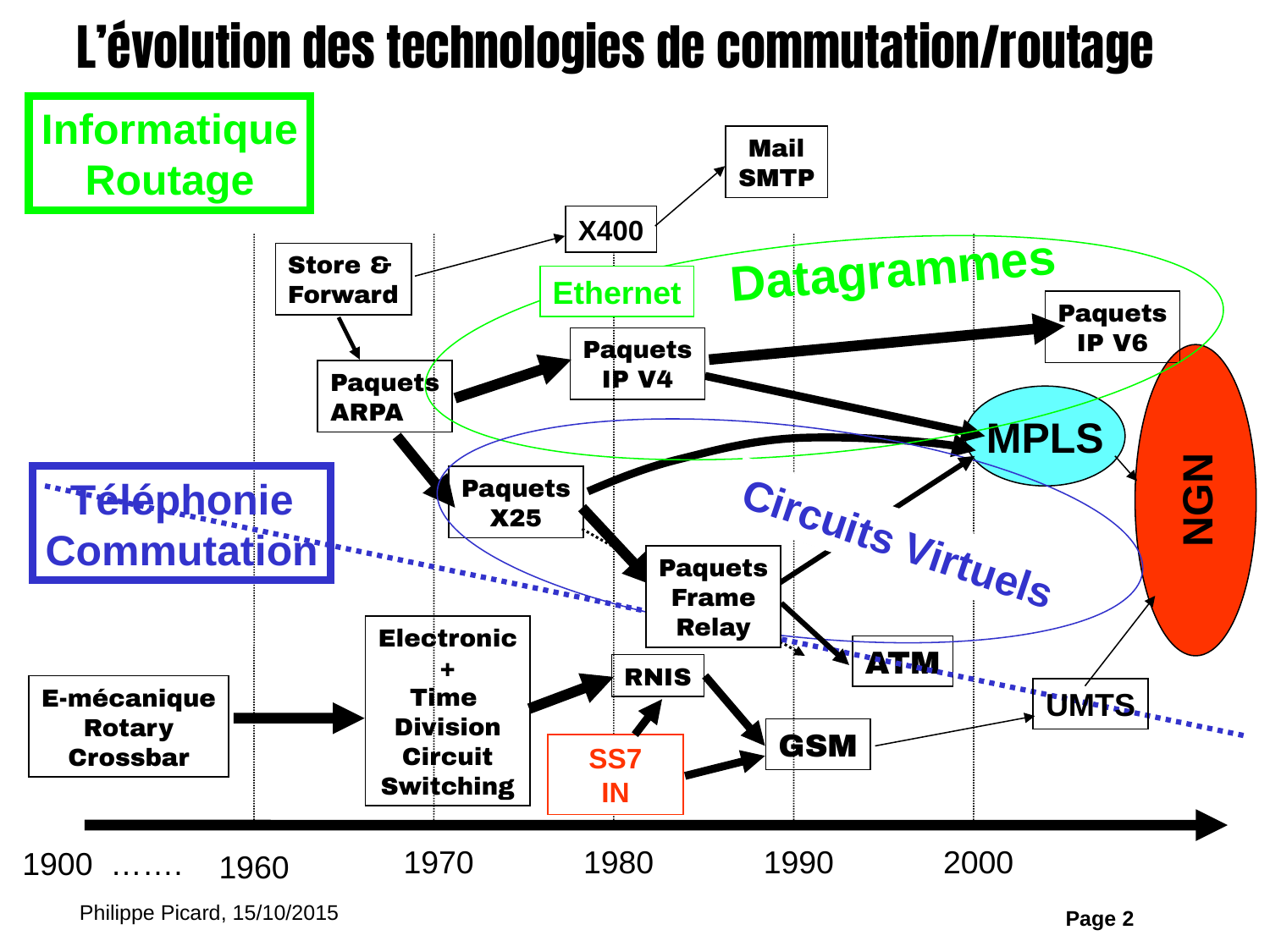

# L’évolution des technologies de commutation/routage
Informatique
Routage
Mail
SMTP

X400
Datagrammes

Store &
Forward
Ethernet
Paquets
IP V6

Paquets
IP V4

Paquets
ARPA

MPLS

NGN

Téléphonie
Commutation
Paquets
X25

Circuits Virtuels

Paquets
Frame
Relay

Electronic
+
Time
Division
Circuit
Switching
ATM
RNIS
E-mécanique
Rotary
Crossbar

UMTS

GSM
SS7
IN

1970
1980
1990
2000
1900  …….
1960